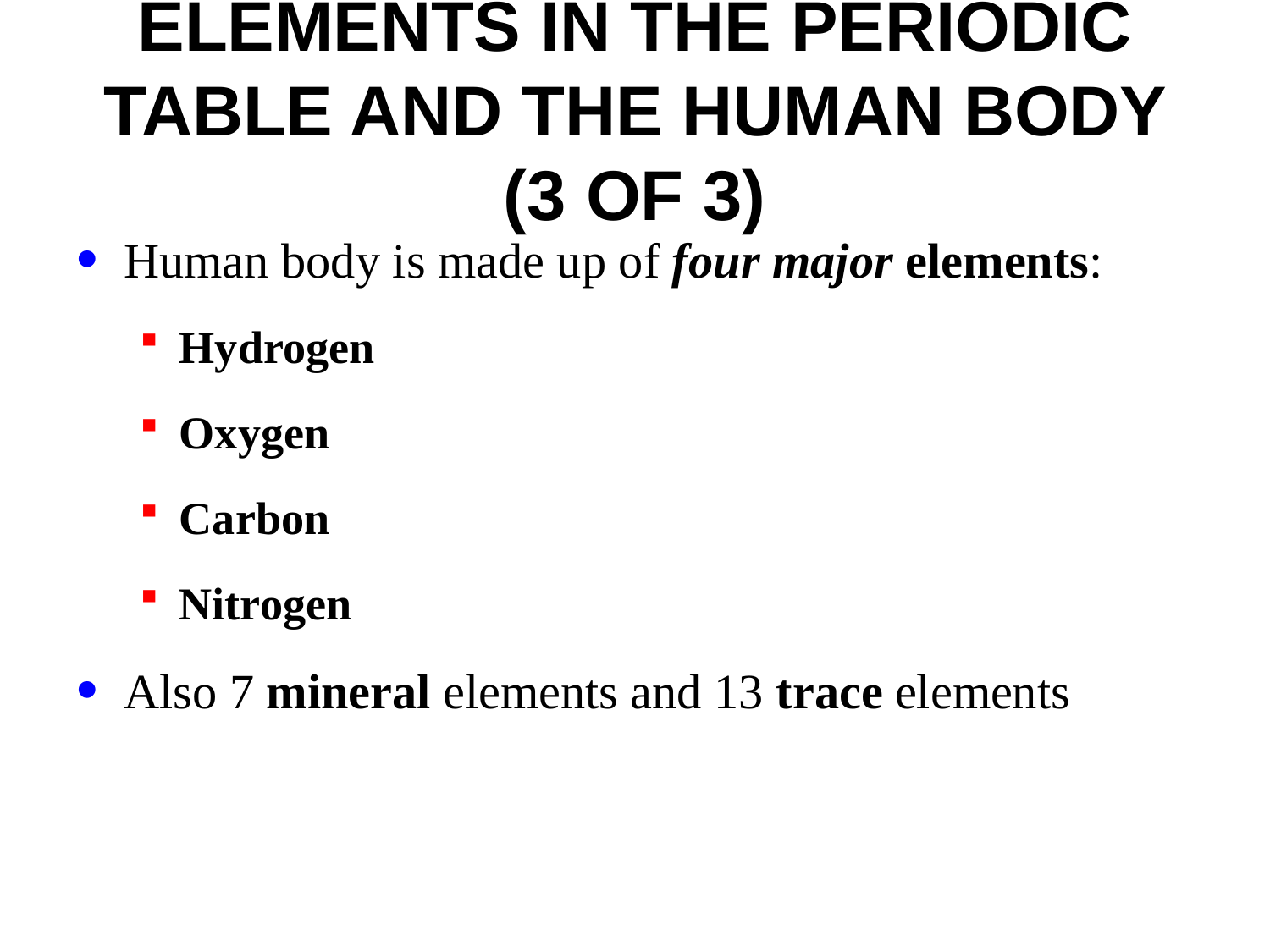

# Elements in the Periodic Table and the Human Body (3 of 3)
Human body is made up of four major elements:
Hydrogen
Oxygen
Carbon
Nitrogen
Also 7 mineral elements and 13 trace elements